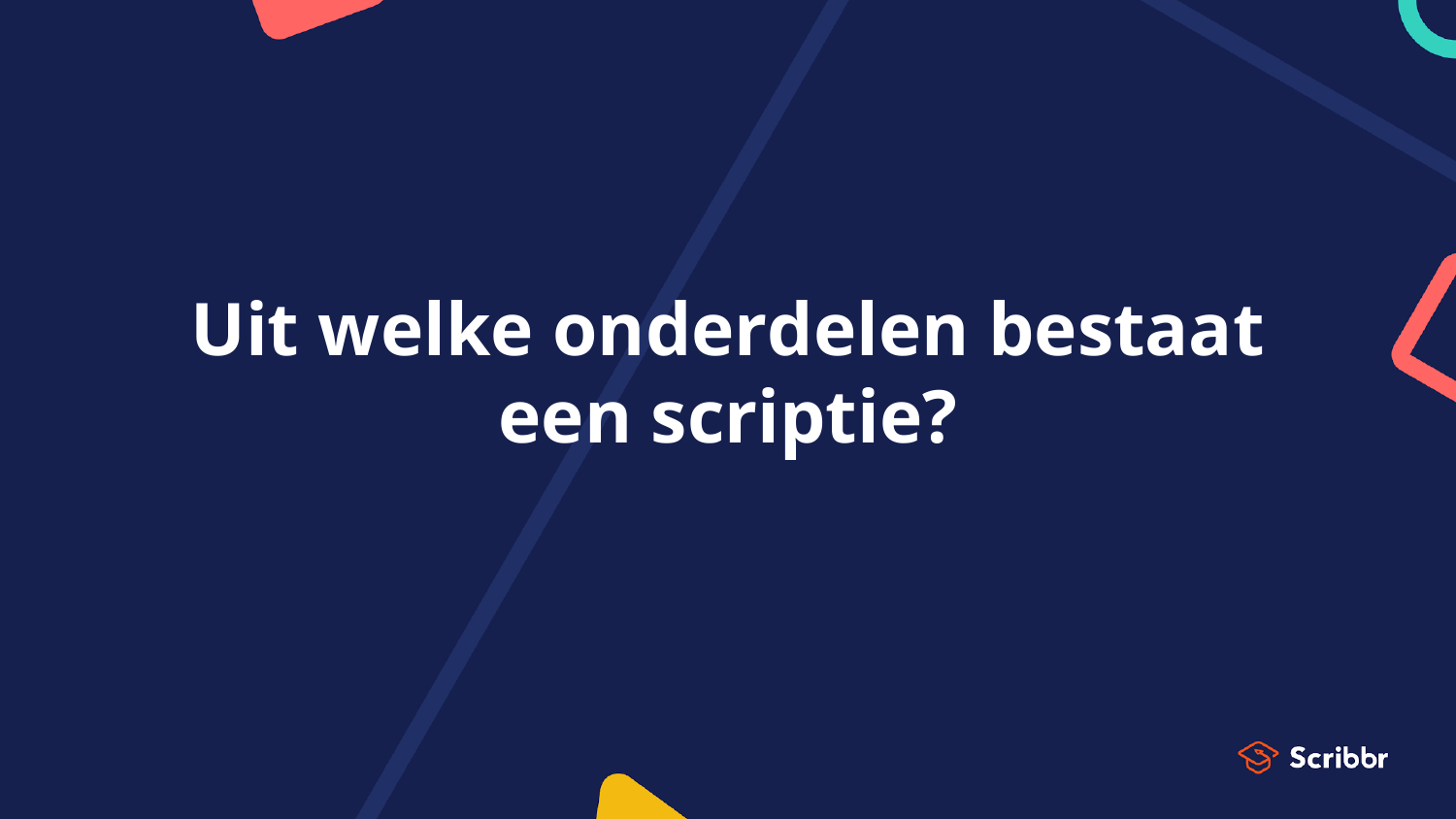

# Uit welke onderdelen bestaat een scriptie?